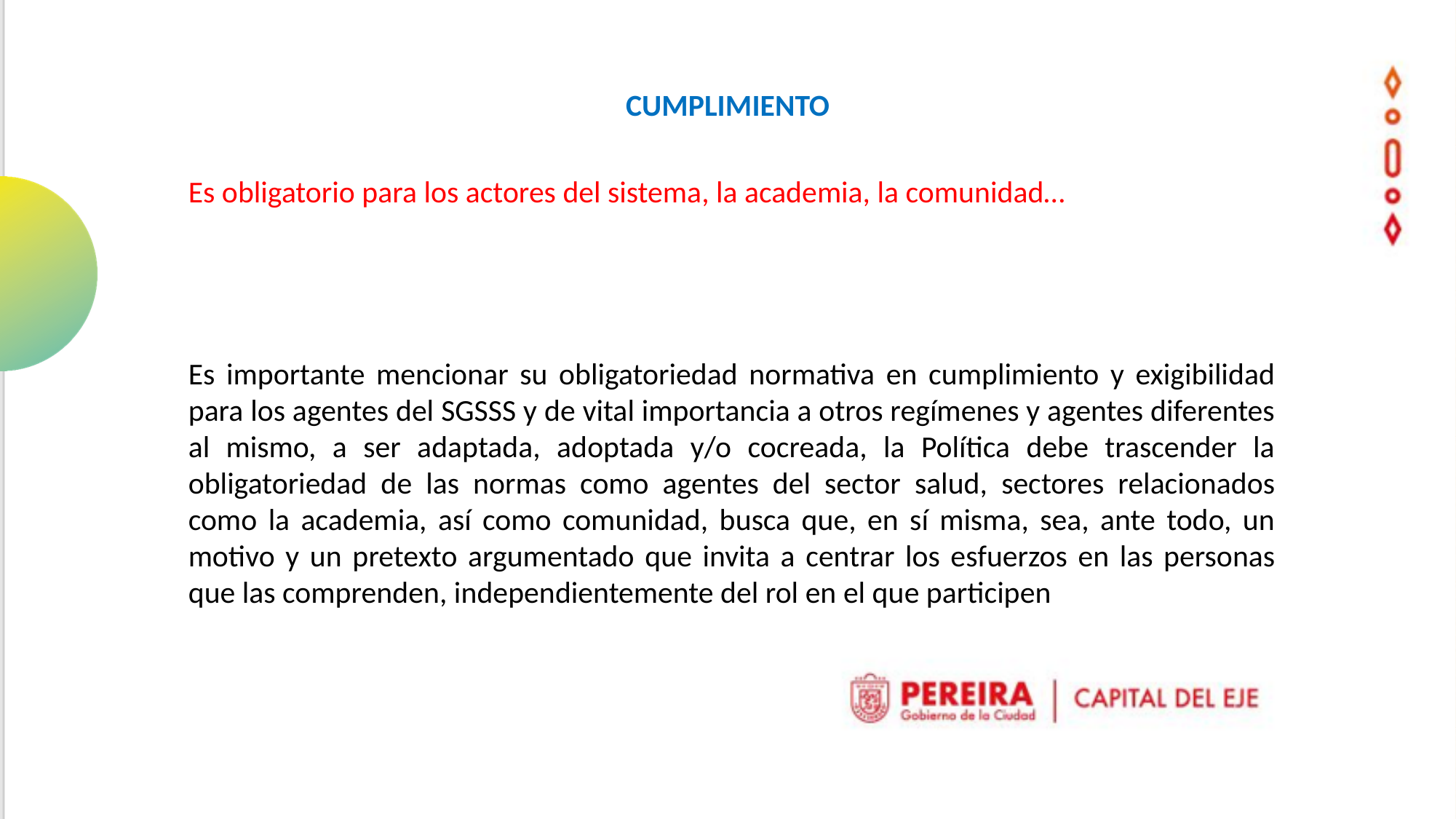

CUMPLIMIENTO
Es obligatorio para los actores del sistema, la academia, la comunidad…

Es importante mencionar su obligatoriedad normativa en cumplimiento y exigibilidad para los agentes del SGSSS y de vital importancia a otros regímenes y agentes diferentes al mismo, a ser adaptada, adoptada y/o cocreada, la Política debe trascender la obligatoriedad de las normas como agentes del sector salud, sectores relacionados como la academia, así como comunidad, busca que, en sí misma, sea, ante todo, un motivo y un pretexto argumentado que invita a centrar los esfuerzos en las personas que las comprenden, independientemente del rol en el que participen